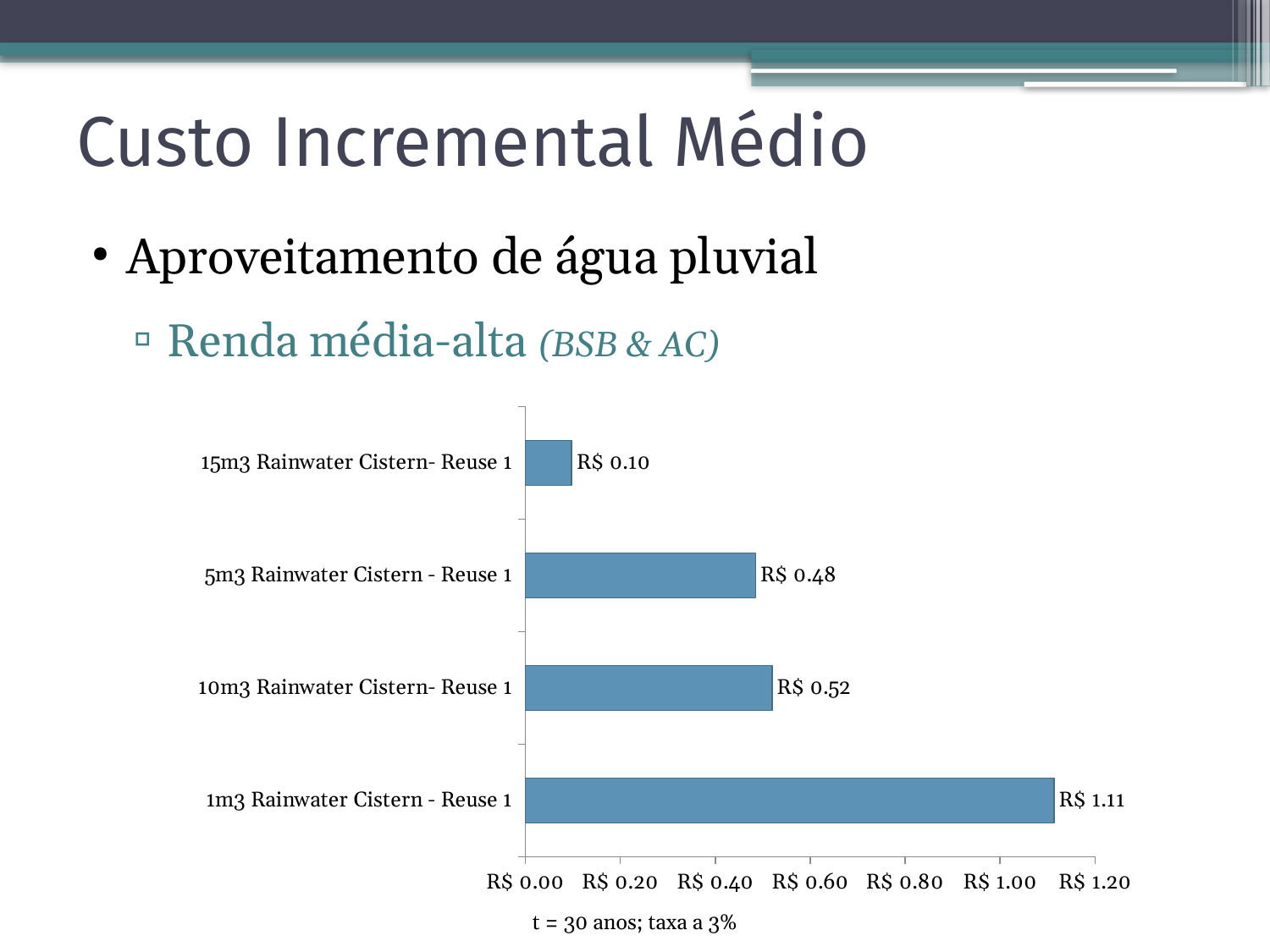

# Custo Incremental Médio
Aproveitamento de água pluvial

Renda média-alta (BSB & AC)

### Chart

| Category |  |
|---|---|
| 1m3 Rainwater Cistern - Reuse 1 | 1.1133748983654754 |
| 10m3 Rainwater Cistern- Reuse 1 | 0.5195333321762126 |
| 5m3 Rainwater Cistern - Reuse 1 | 0.48483365242181076 |
| 15m3 Rainwater Cistern- Reuse 1 | 0.09759180563777037 |
t = 30 anos; taxa a 3%